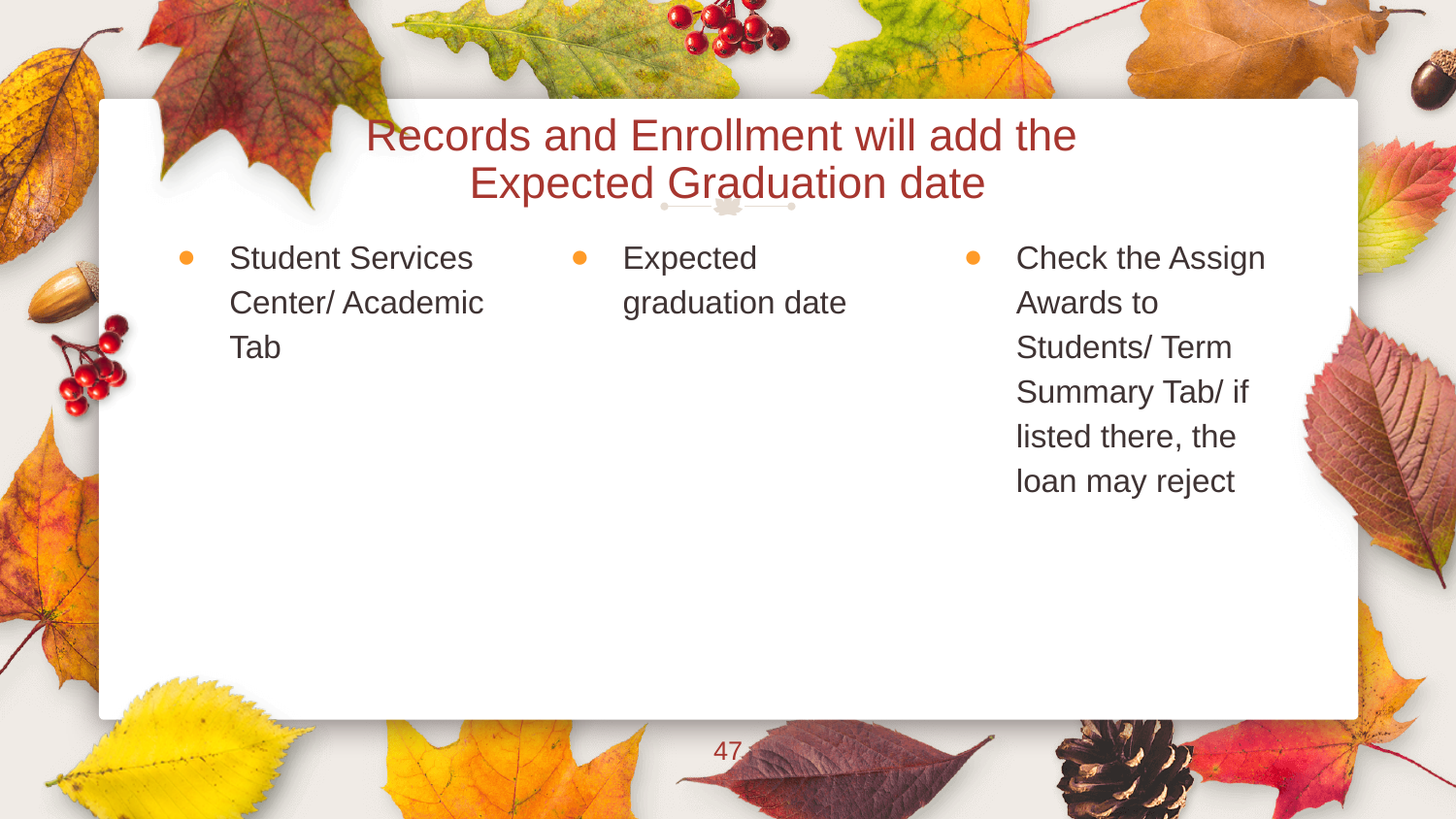

# Records and Enrollment will add the Expected Graduation date
Student Services Center/ Academic Tab
Expected graduation date

Check the Assign Awards to Students/ Term Summary Tab/ if listed there, the loan may reject
47